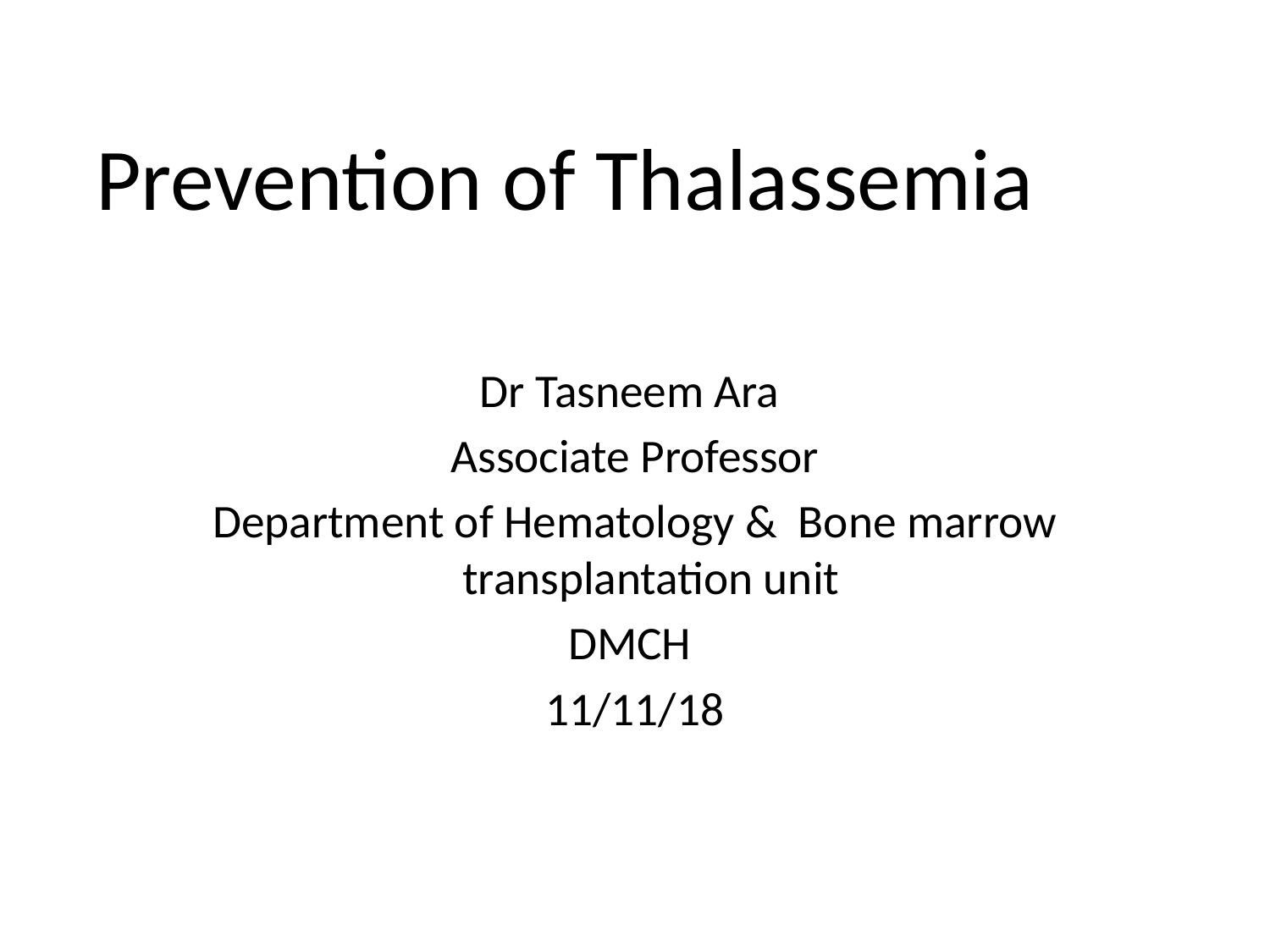

Prevention of Thalassemia

Dr Tasneem Ara
Associate Professor
Department of Hematology &  Bone marrow transplantation unit
DMCH
11/11/18